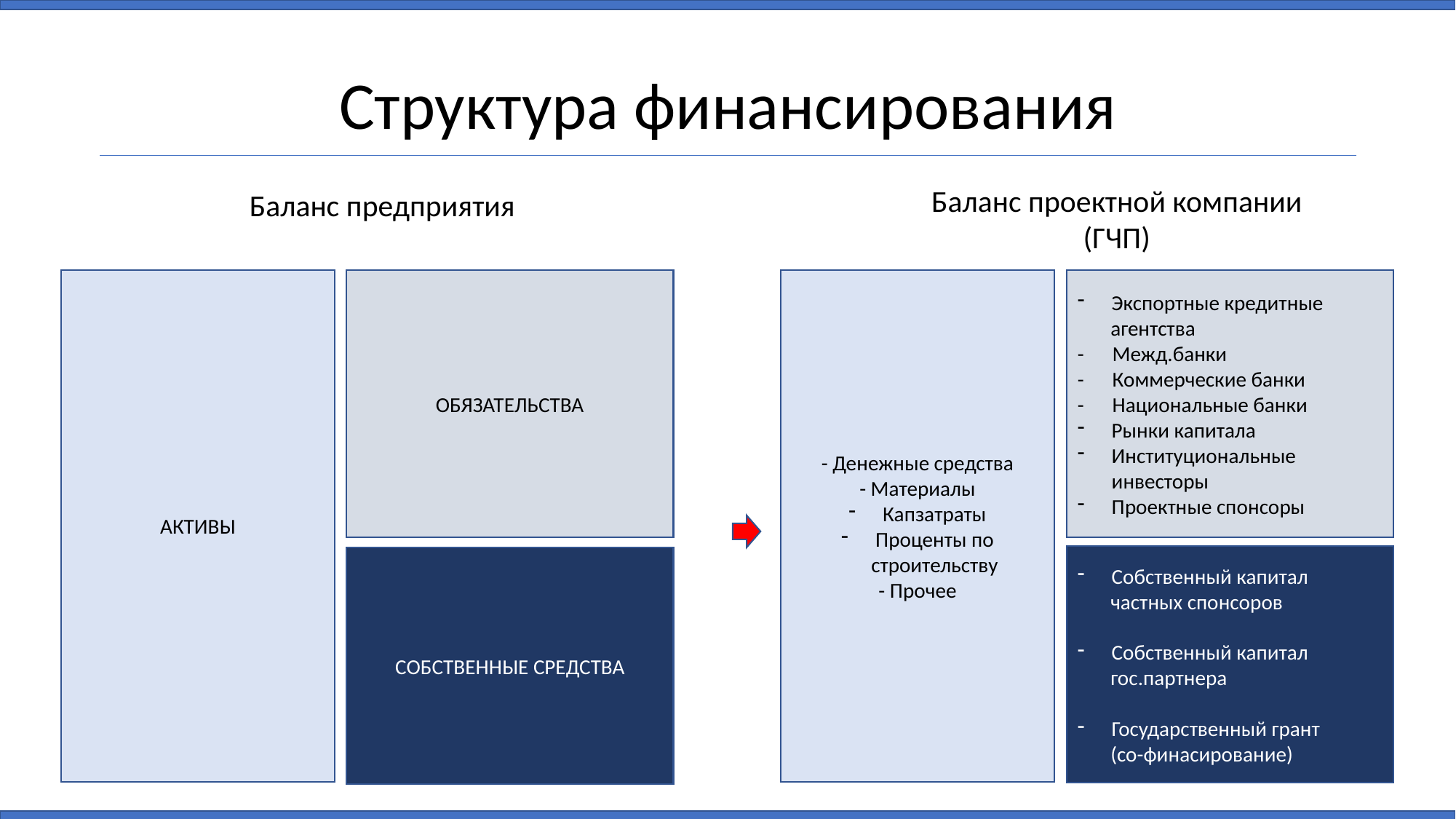

# Структура финансирования
Баланс проектной компании (ГЧП)
Баланс предприятия
АКТИВЫ
ОБЯЗАТЕЛЬСТВА
- Денежные средства
- Материалы
Капзатраты
Проценты по строительству
- Прочее
Экспортные кредитные
       агентства
-      Межд.банки
-      Коммерческие банки
-      Национальные банки
Рынки капитала
Институциональные инвесторы
Проектные спонсоры

Собственный капитал
       частных спонсоров

Собственный капитал
       гос.партнера

Государственный грант
       (со-финасирование)
СОБСТВЕННЫЕ СРЕДСТВА